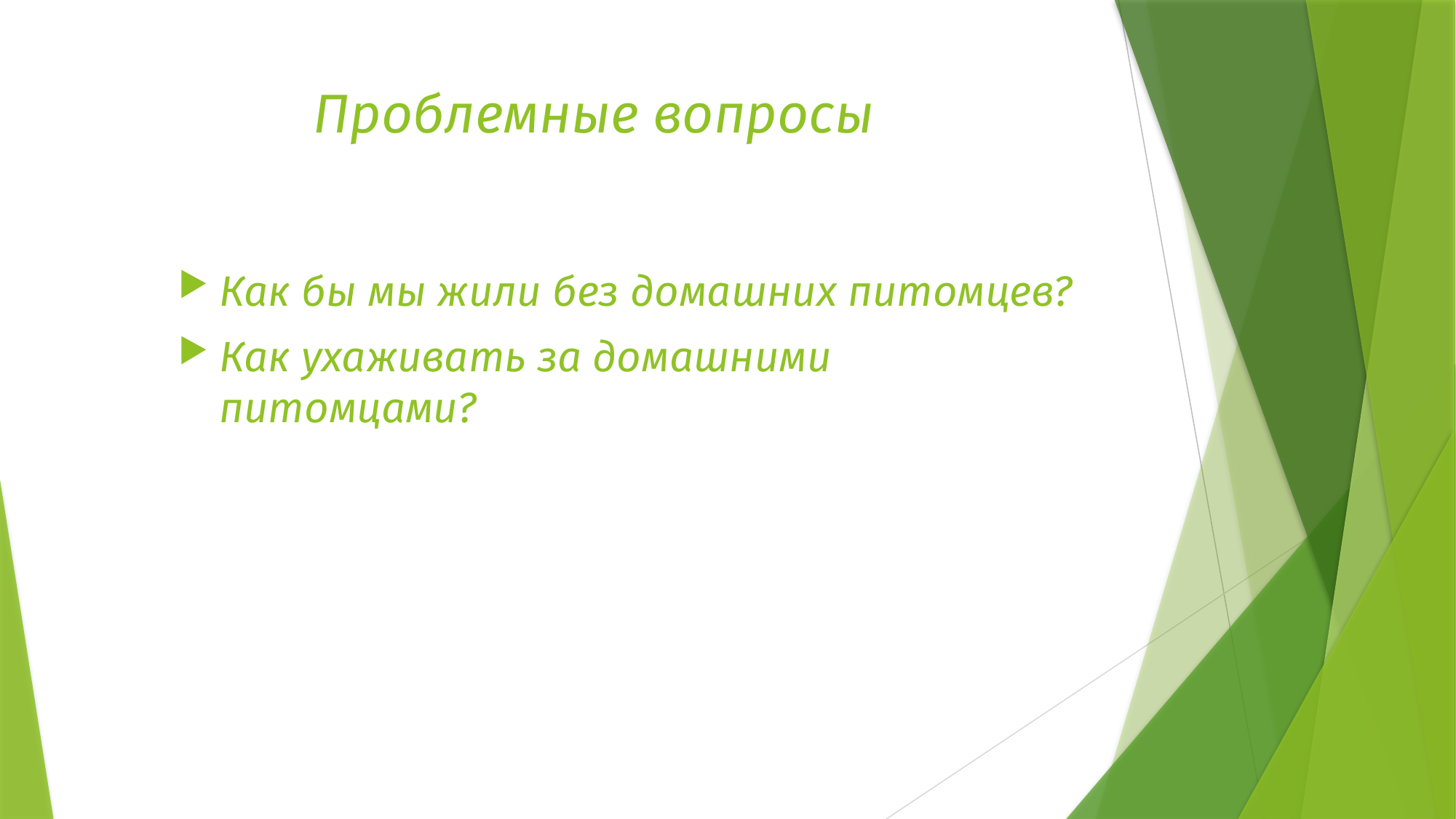

# Проблемные вопросы
Как бы мы жили без домашних питомцев?
Как ухаживать за домашними питомцами?